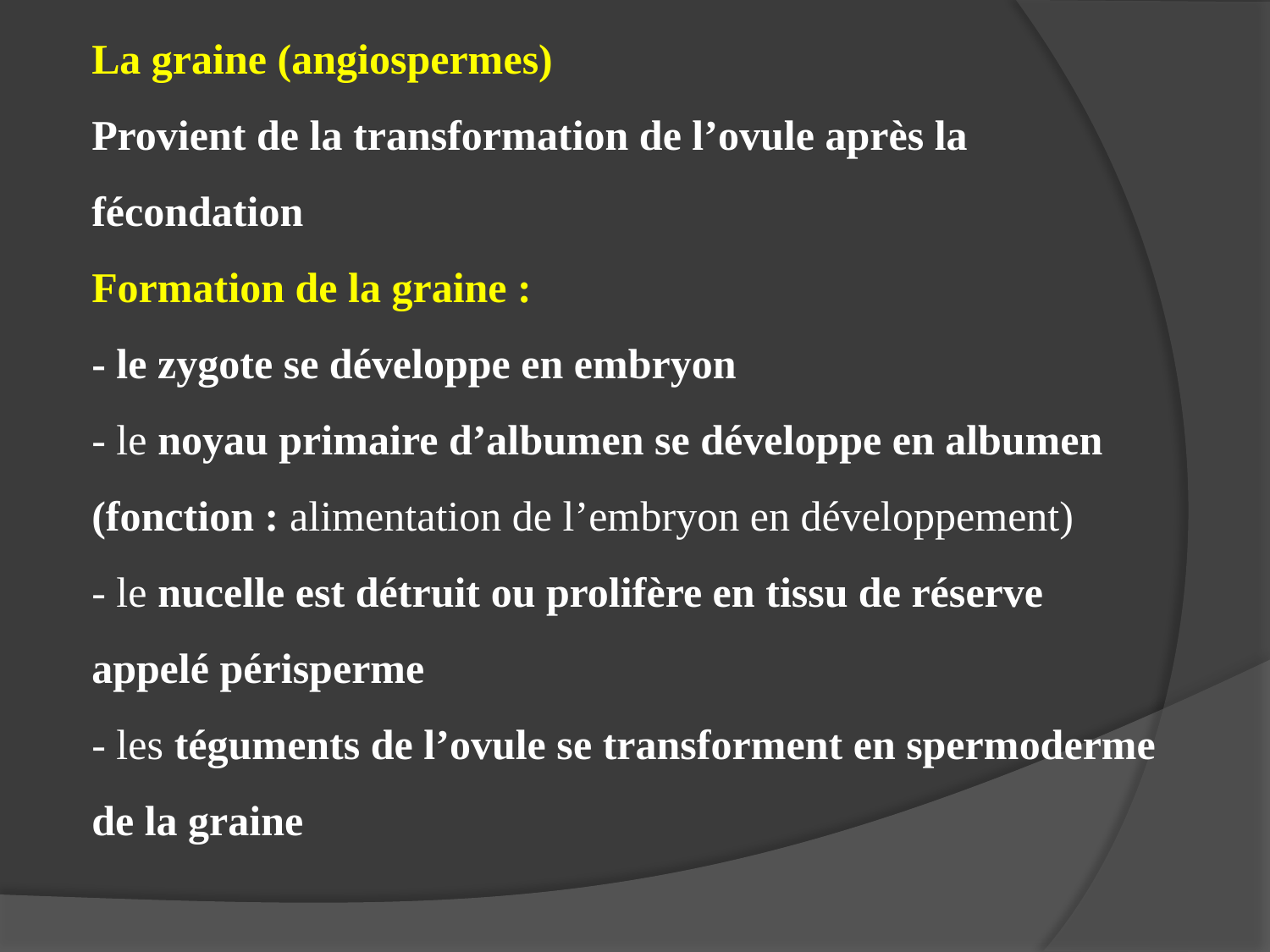

La graine (angiospermes)
Provient de la transformation de l’ovule après la fécondation
Formation de la graine :
- le zygote se développe en embryon
- le noyau primaire d’albumen se développe en albumen (fonction : alimentation de l’embryon en développement)
- le nucelle est détruit ou prolifère en tissu de réserve appelé périsperme
- les téguments de l’ovule se transforment en spermoderme de la graine